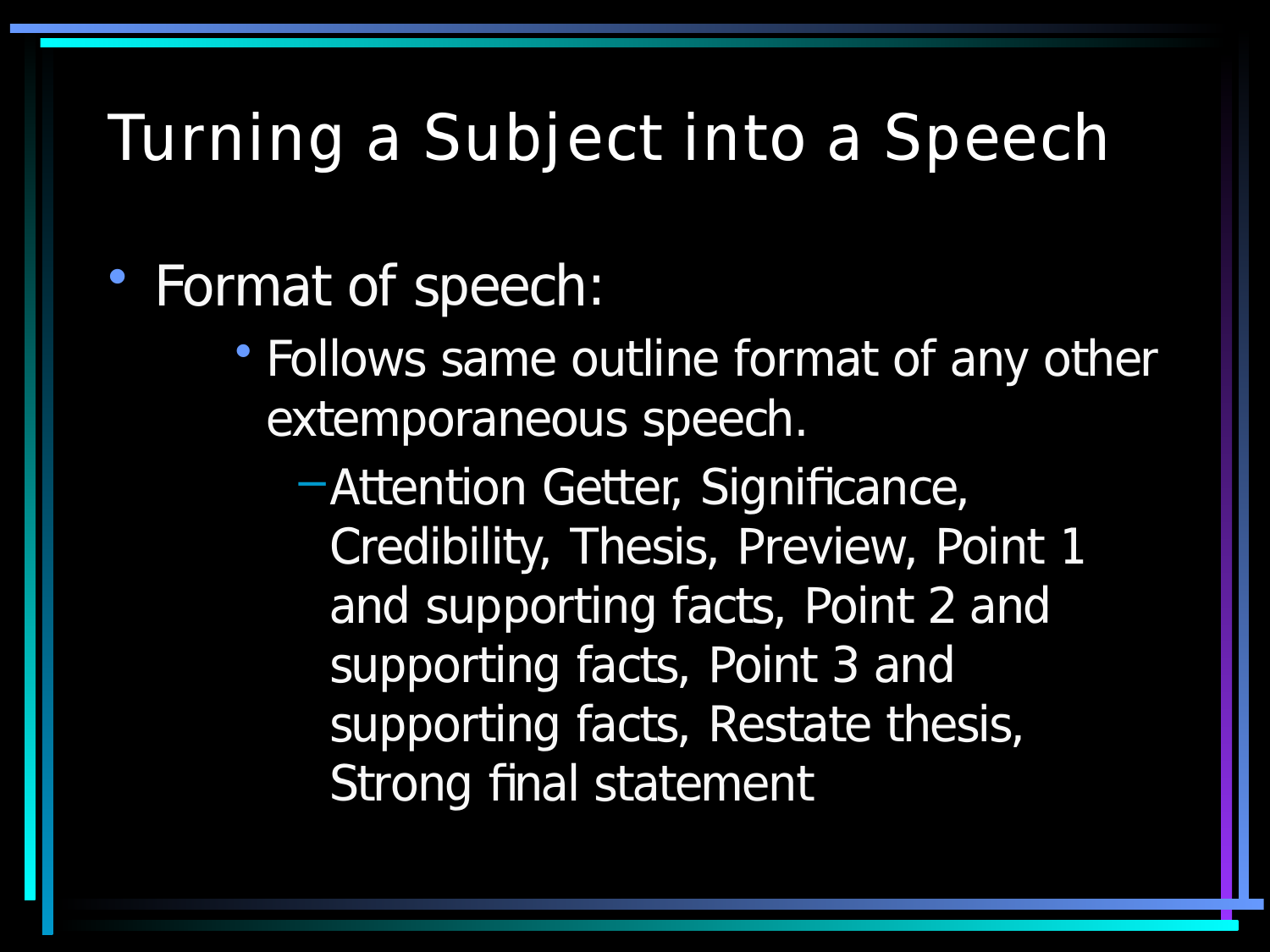

# Turning a Subject into a Speech
Format of speech:
Follows same outline format of any other extemporaneous speech.
Attention Getter, Significance, Credibility, Thesis, Preview, Point 1 and supporting facts, Point 2 and supporting facts, Point 3 and supporting facts, Restate thesis, Strong final statement